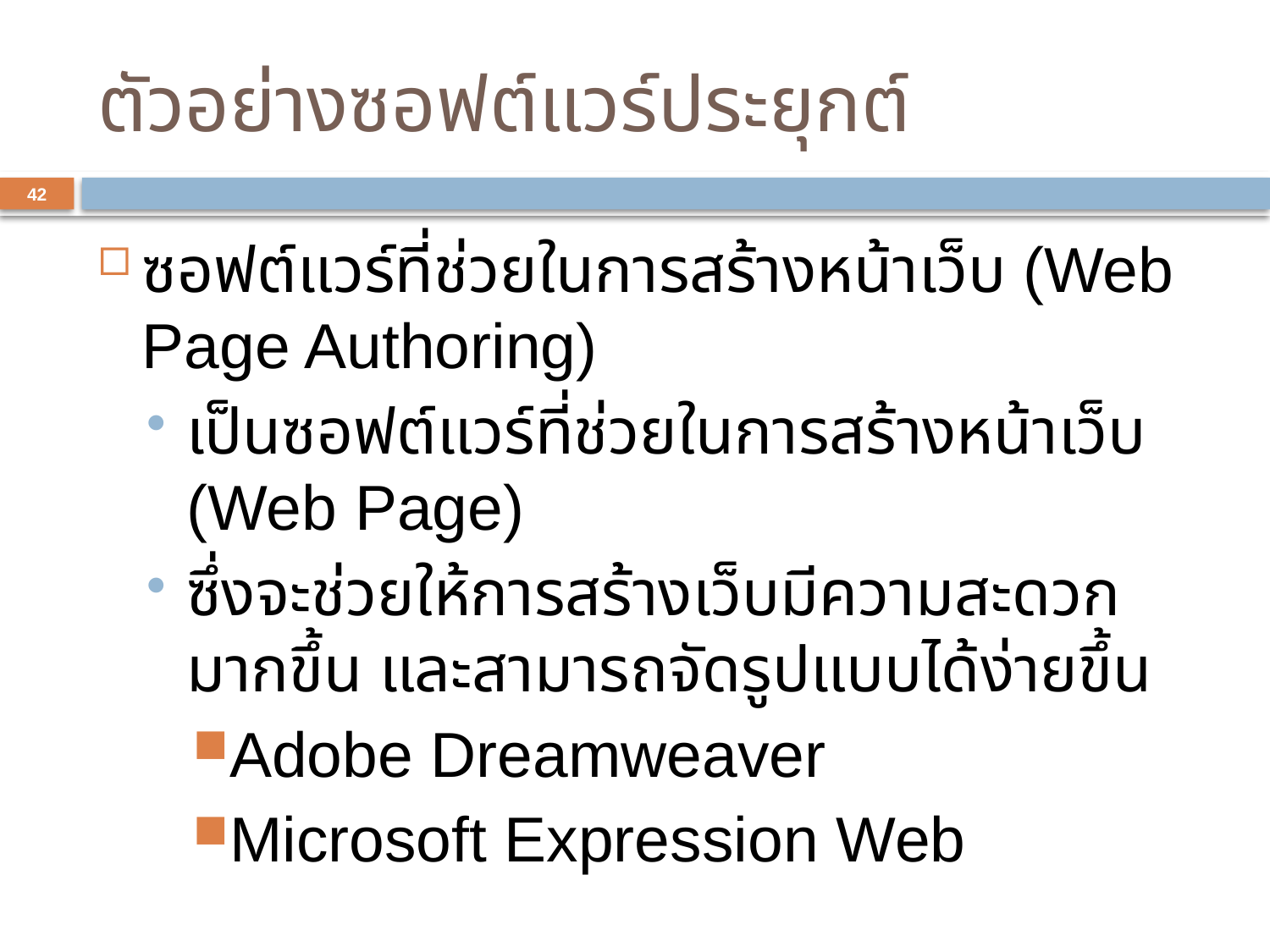

# ตัวอย่างซอฟต์แวร์ประยุกต์
42
ซอฟต์แวร์ที่ช่วยในการสร้างหน้าเว็บ (Web Page Authoring)
เป็นซอฟต์แวร์ที่ช่วยในการสร้างหน้าเว็บ (Web Page)
ซึ่งจะช่วยให้การสร้างเว็บมีความสะดวกมากขึ้น และสามารถจัดรูปแบบได้ง่ายขึ้น
Adobe Dreamweaver
Microsoft Expression Web